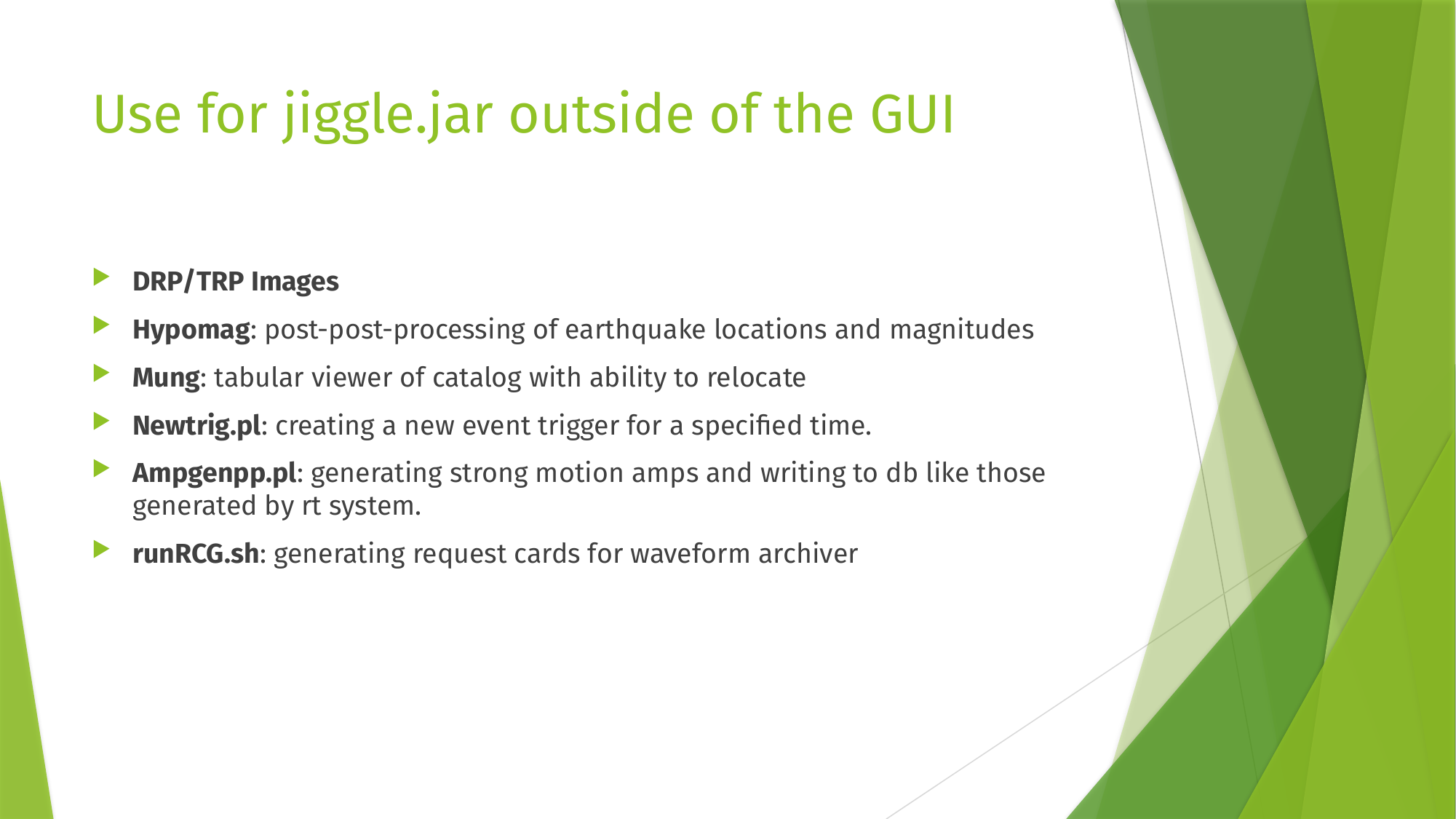

# Use for jiggle.jar outside of the GUI
DRP/TRP Images
Hypomag: post-post-processing of earthquake locations and magnitudes
Mung: tabular viewer of catalog with ability to relocate
Newtrig.pl: creating a new event trigger for a specified time.
Ampgenpp.pl: generating strong motion amps and writing to db like those generated by rt system.
runRCG.sh: generating request cards for waveform archiver